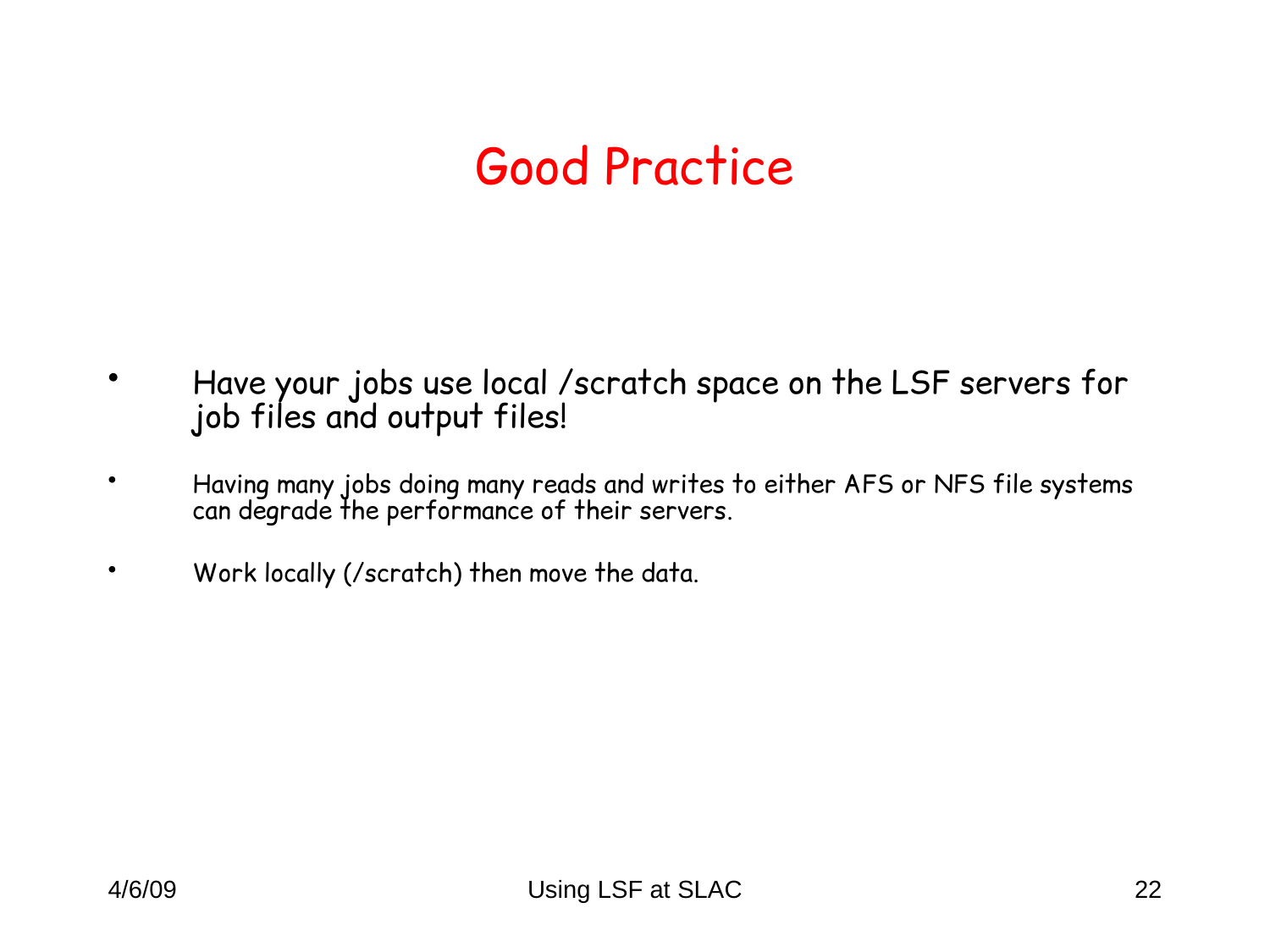

# Good Practice

Have your jobs use local /scratch space on the LSF servers for job files and output files!

Having many jobs doing many reads and writes to either AFS or NFS file systems can degrade the performance of their servers.

Work locally (/scratch) then move the data.

4/6/09
Using LSF at SLAC
22